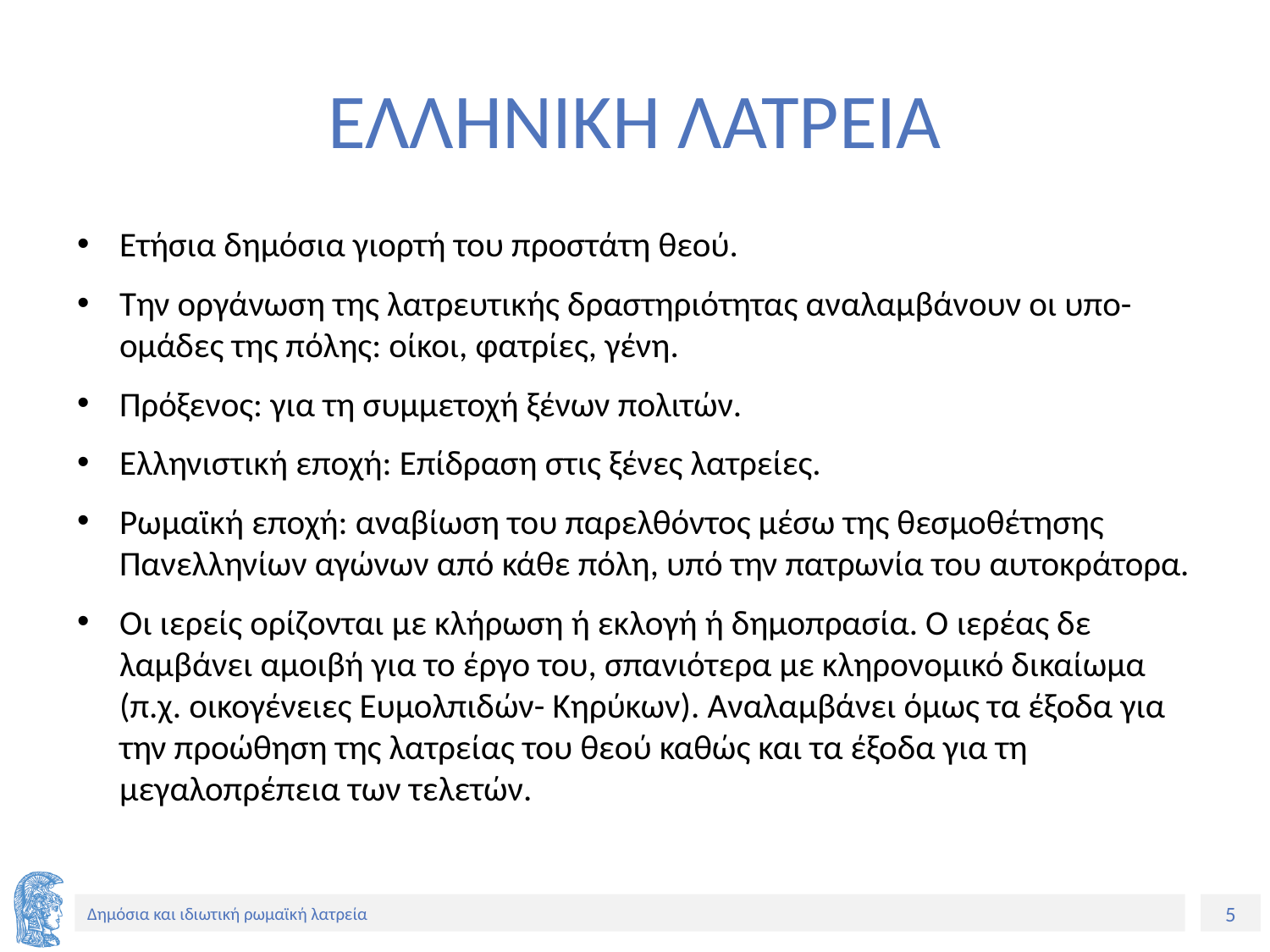

# ΕΛΛΗΝΙΚΗ ΛΑΤΡΕΙΑ
Ετήσια δημόσια γιορτή του προστάτη θεού.
Την οργάνωση της λατρευτικής δραστηριότητας αναλαμβάνουν οι υπο-ομάδες της πόλης: οίκοι, φατρίες, γένη.
Πρόξενος: για τη συμμετοχή ξένων πολιτών.
Ελληνιστική εποχή: Επίδραση στις ξένες λατρείες.
Ρωμαϊκή εποχή: αναβίωση του παρελθόντος μέσω της θεσμοθέτησης Πανελληνίων αγώνων από κάθε πόλη, υπό την πατρωνία του αυτοκράτορα.
Οι ιερείς ορίζονται με κλήρωση ή εκλογή ή δημοπρασία. Ο ιερέας δε λαμβάνει αμοιβή για το έργο του, σπανιότερα με κληρονομικό δικαίωμα (π.χ. οικογένειες Ευμολπιδών- Κηρύκων). Αναλαμβάνει όμως τα έξοδα για την προώθηση της λατρείας του θεού καθώς και τα έξοδα για τη μεγαλοπρέπεια των τελετών.